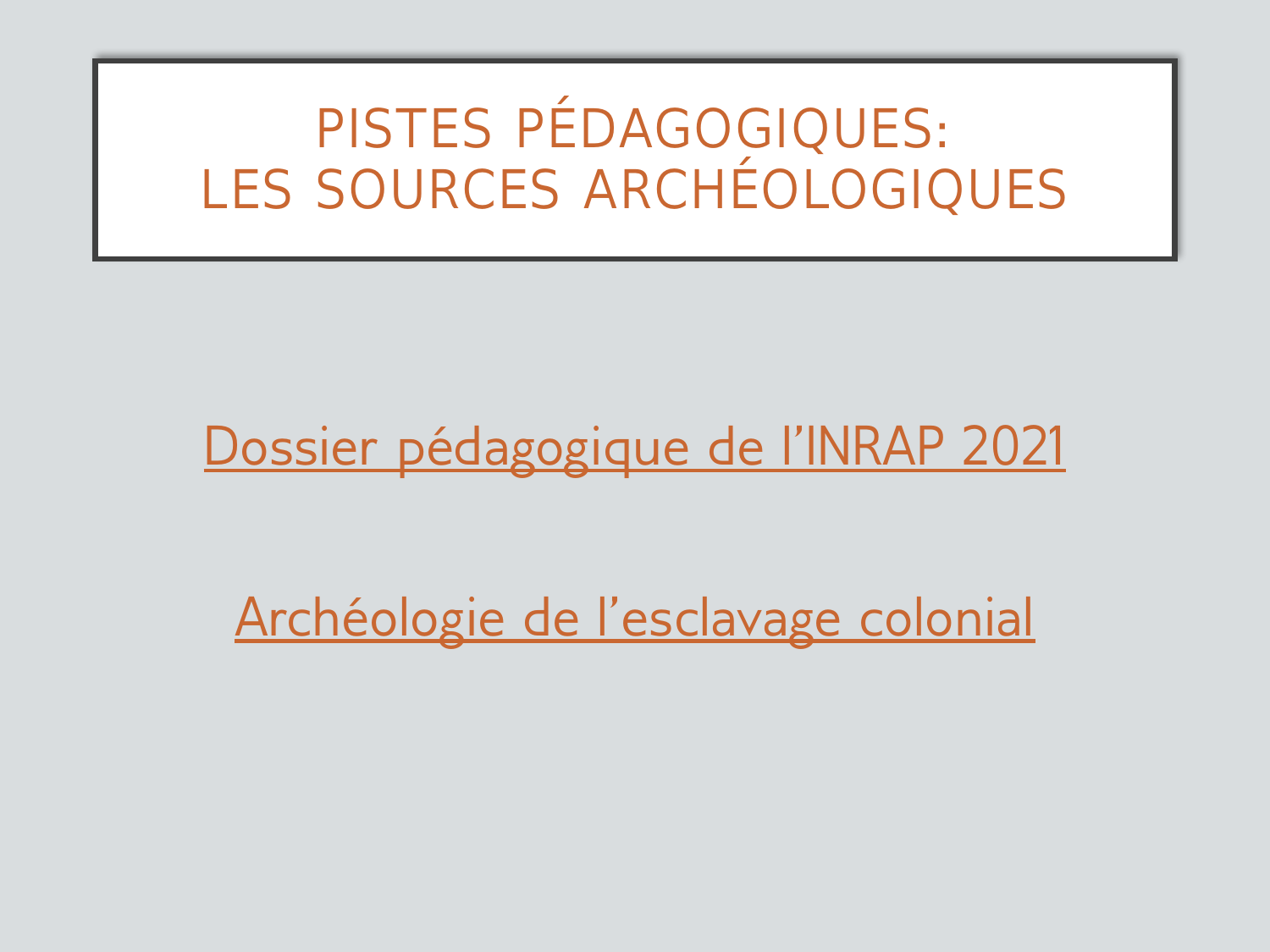

# Pistes pédagogiques: Les sources archéologiques

Dossier pédagogique de l’INRAP 2021

Archéologie de l’esclavage colonial